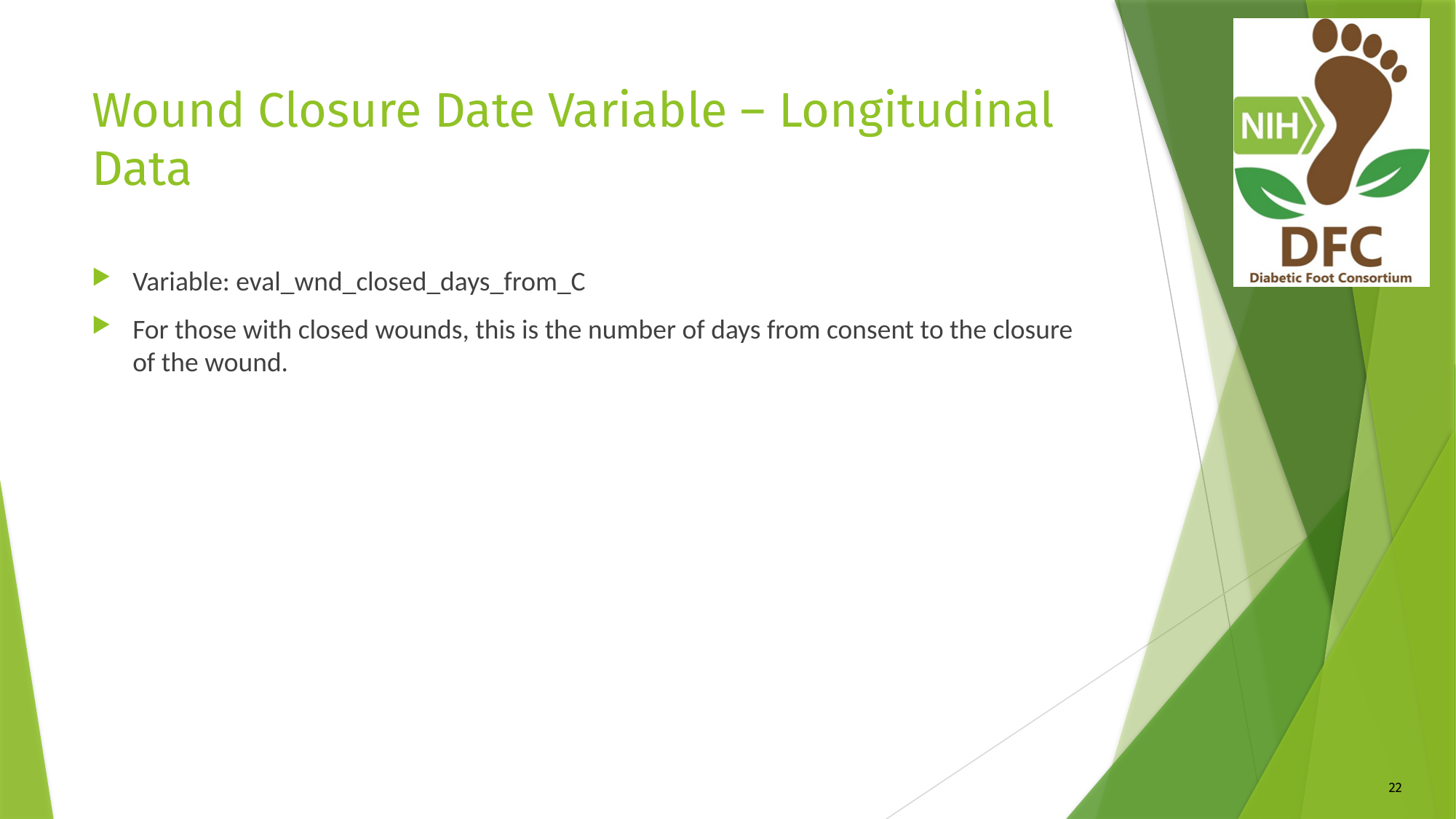

# Wound Closure Date Variable – Longitudinal Data
Variable: eval_wnd_closed_days_from_C
For those with closed wounds, this is the number of days from consent to the closure of the wound.
22